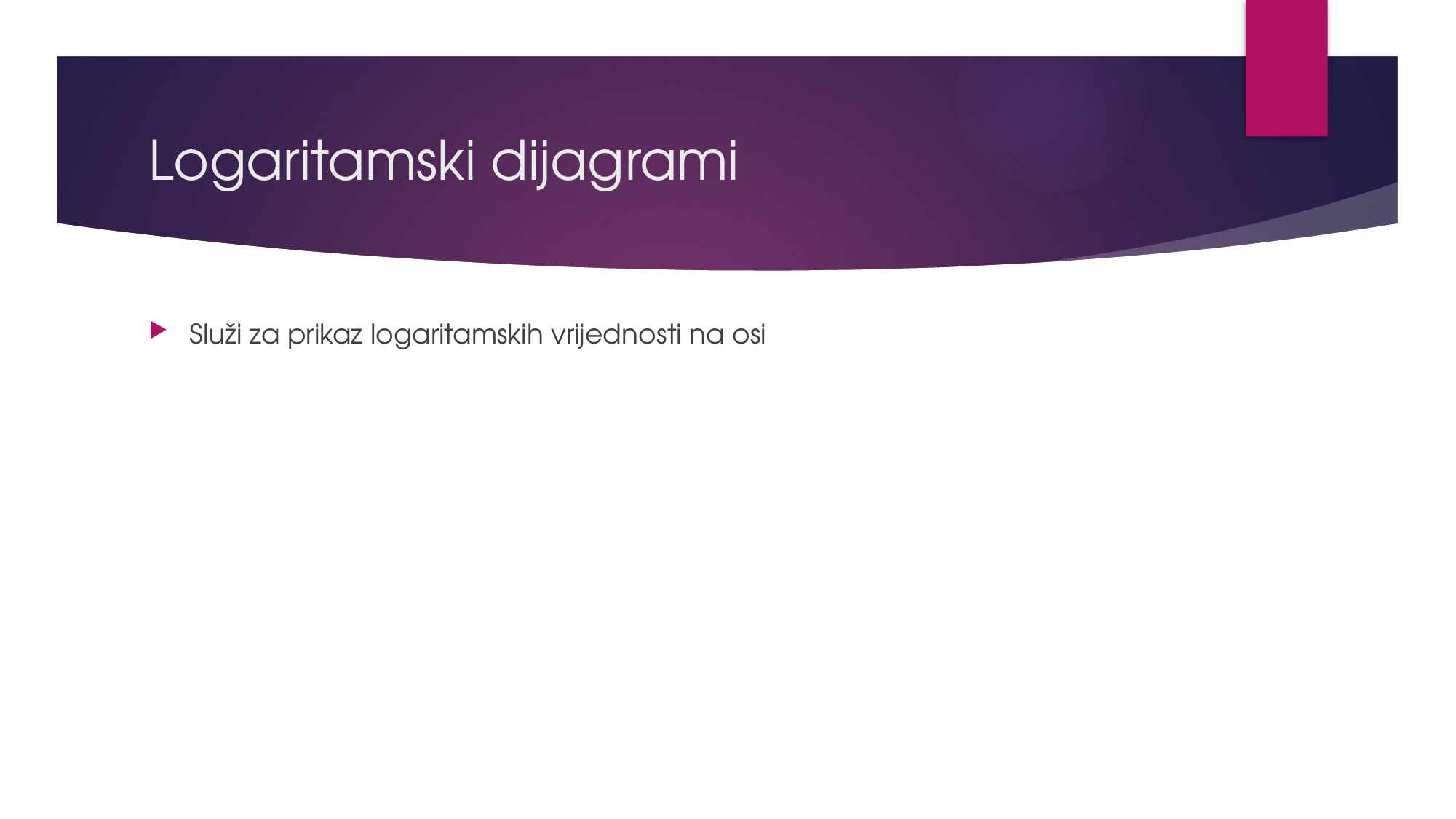

# Logaritamski dijagrami
Služi za prikaz logaritamskih vrijednosti na osi